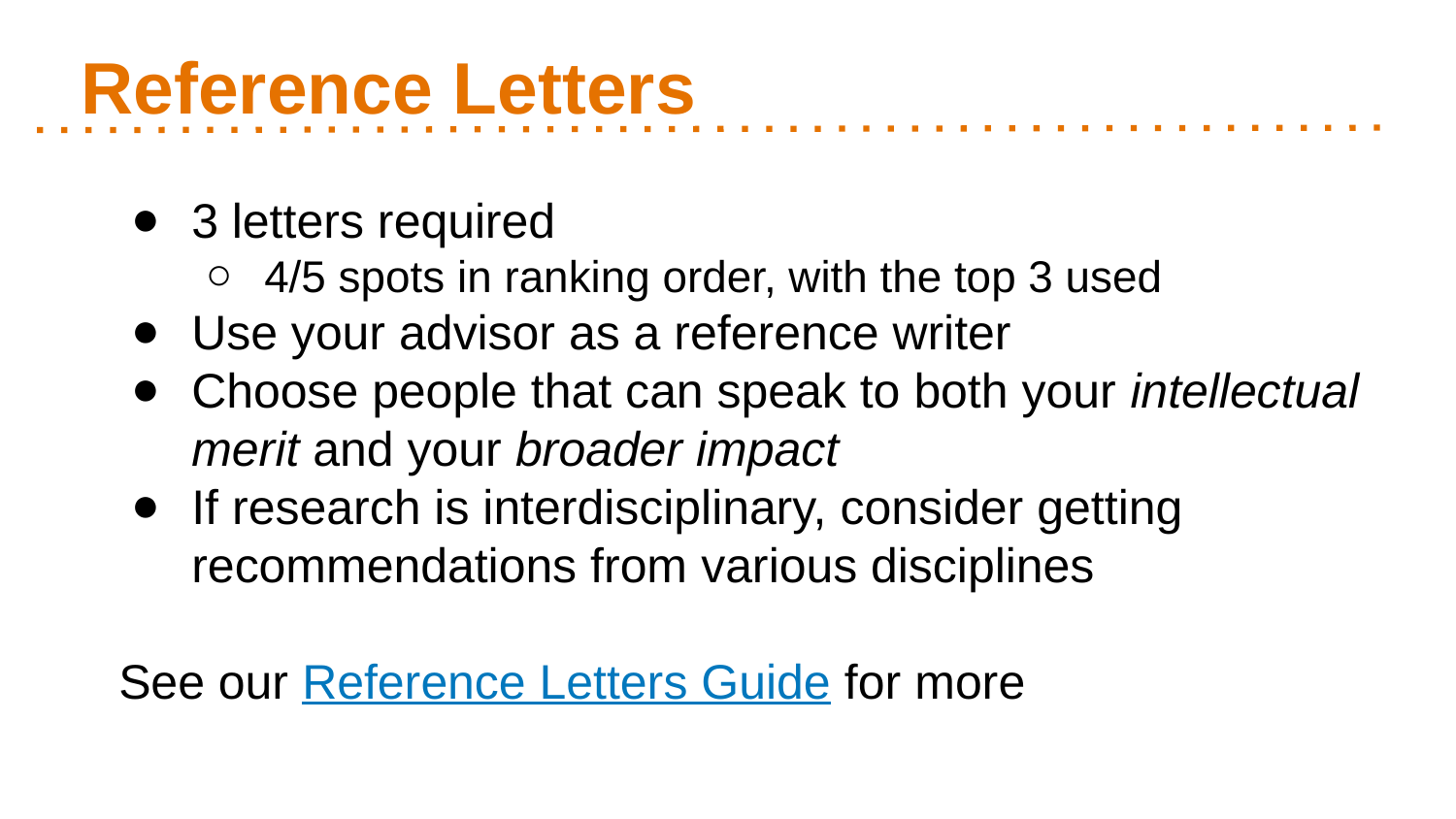

# Reference Letters
3 letters required
4/5 spots in ranking order, with the top 3 used
Use your advisor as a reference writer
Choose people that can speak to both your intellectual merit and your broader impact
If research is interdisciplinary, consider getting recommendations from various disciplines

See our Reference Letters Guide for more